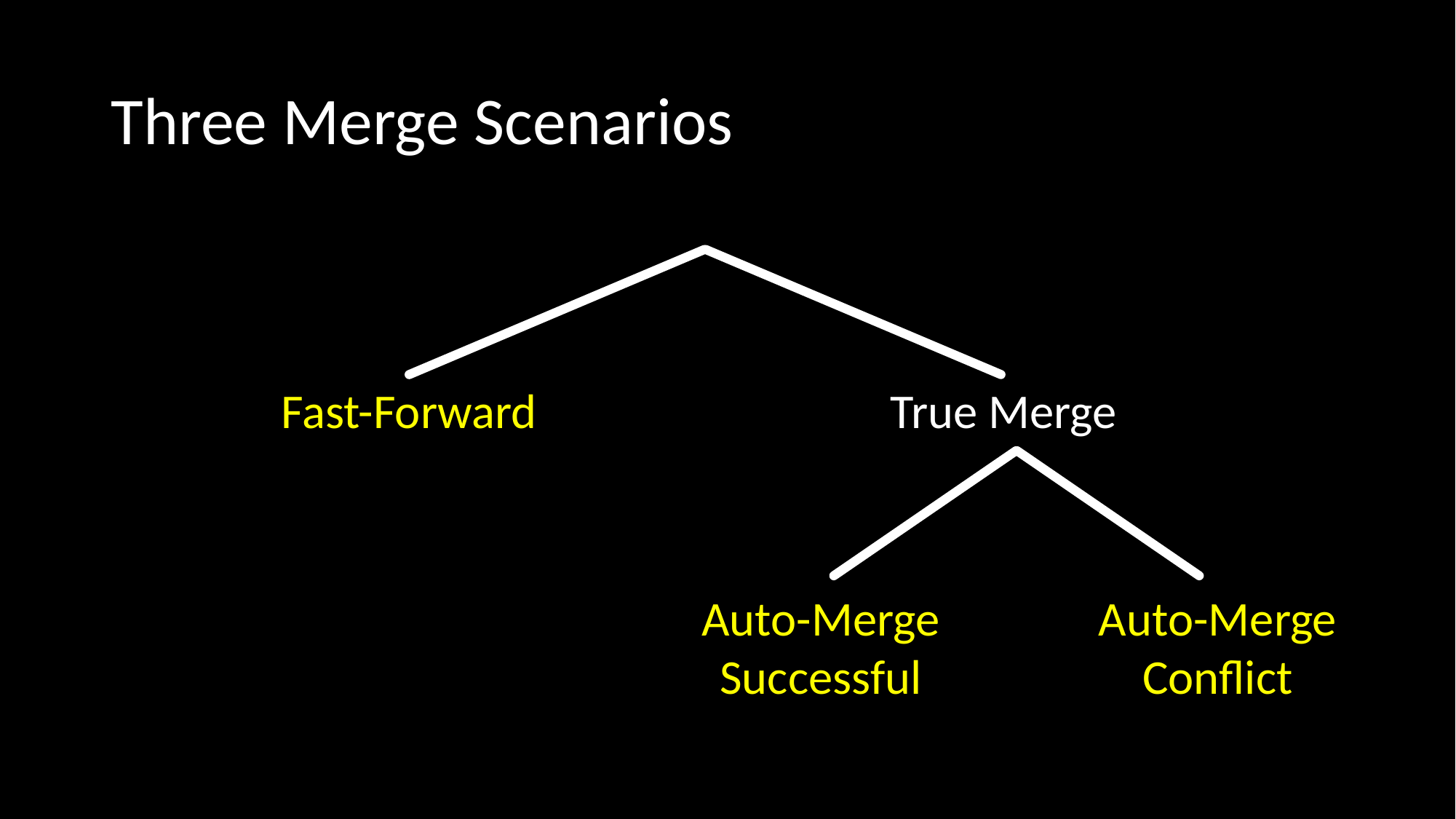

# Three Merge Scenarios
True Merge
Fast-Forward
Auto-Merge Successful
Auto-Merge Conflict